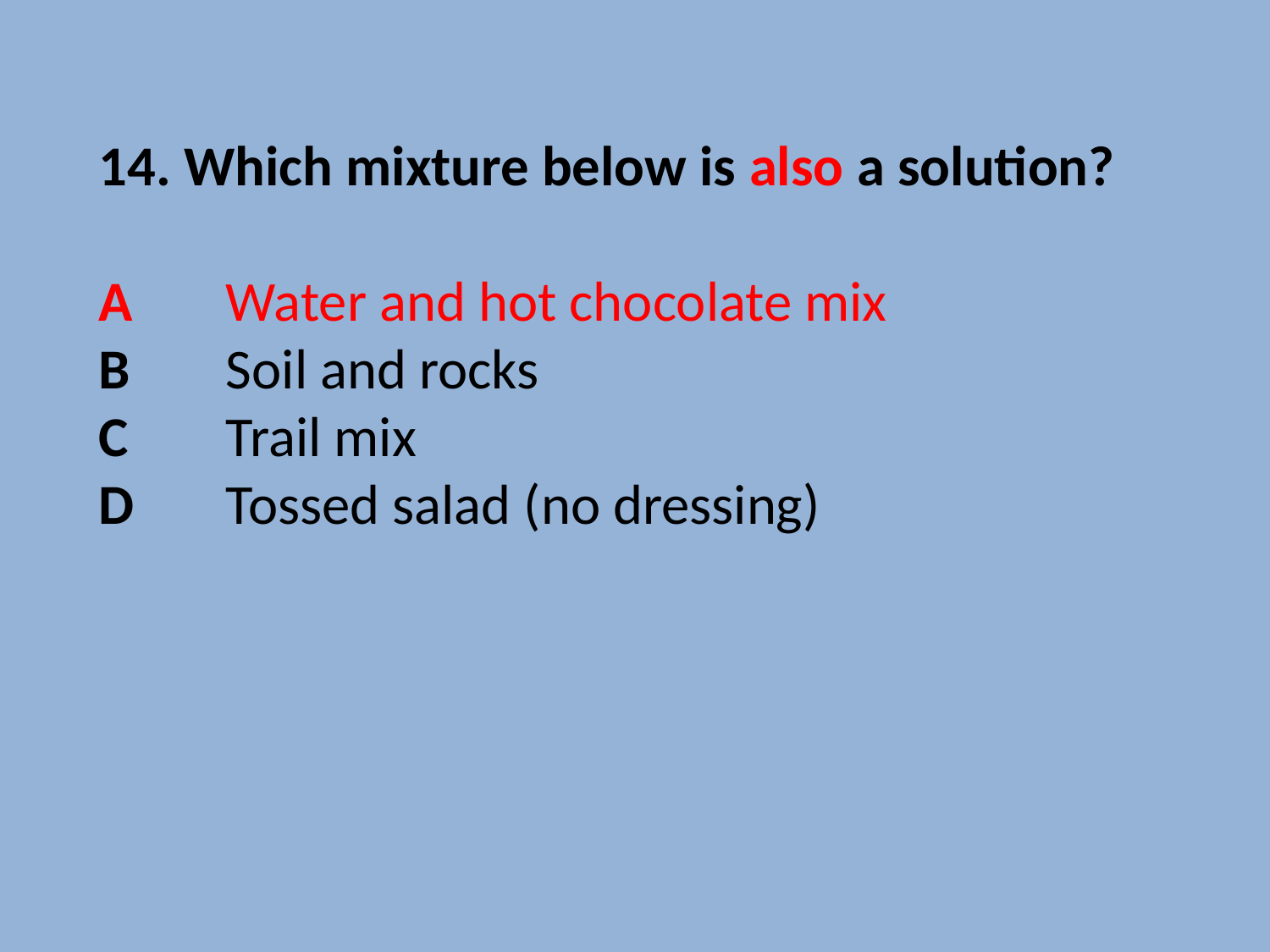

14. Which mixture below is also a solution?

A	Water and hot chocolate mix
B	Soil and rocks
C	Trail mix
D	Tossed salad (no dressing)